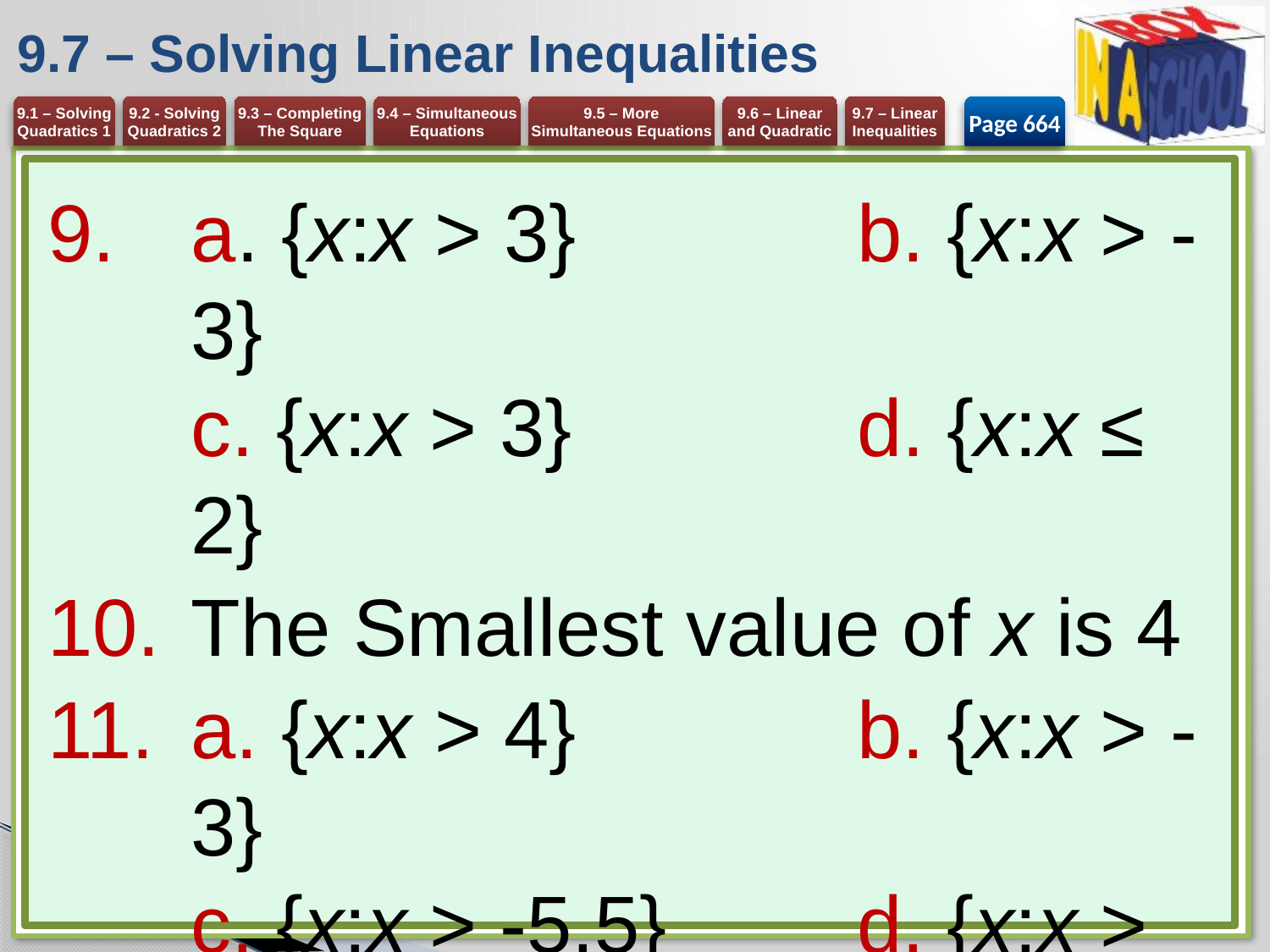

# 9.7 – Solving Linear Inequalities
Page 664
a. {x:x > 3}	b. {x:x > -3}
c. {x:x > 3} 	d. {x:x ≤ 2}
The Smallest value of x is 4
a. {x:x > 4}	b. {x:x > -3}
c. {x:x > -5.5}	d. {x:x > 1.8}
a. -4 < x ≤ 2 	b. -3 < x ≤ 4
c. -3 ≤ x ≤ 9 	d. -1 < x ≤ 3